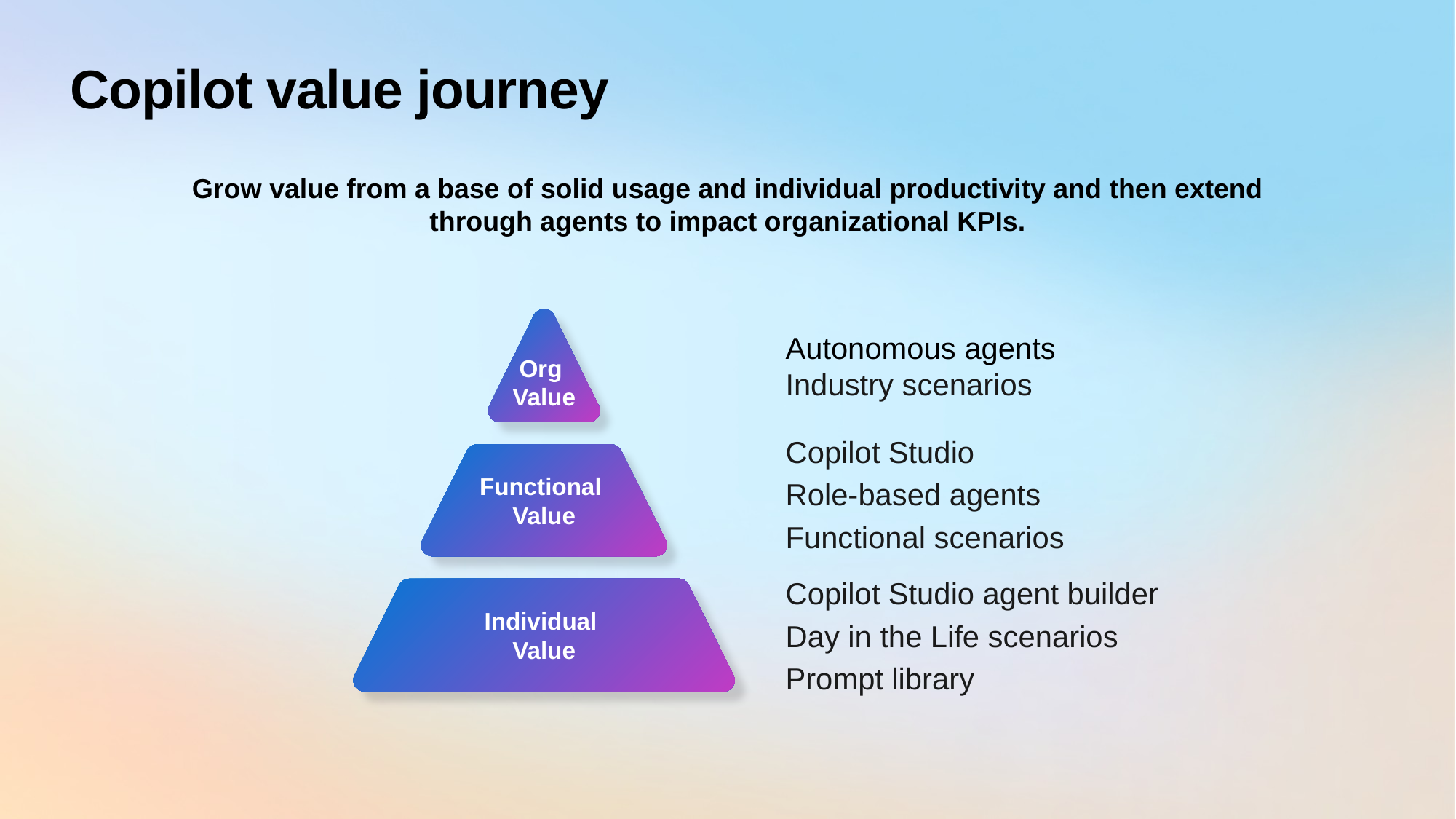

# Copilot value journey
Grow value from a base of solid usage and individual productivity and then extend through agents to impact organizational KPIs.

Org
Value
Autonomous agents
Industry scenarios
Copilot Studio
Role-based agents
Functional scenarios
Functional
Value
Copilot Studio agent builder
Day in the Life scenarios
Prompt library
Individual
Value